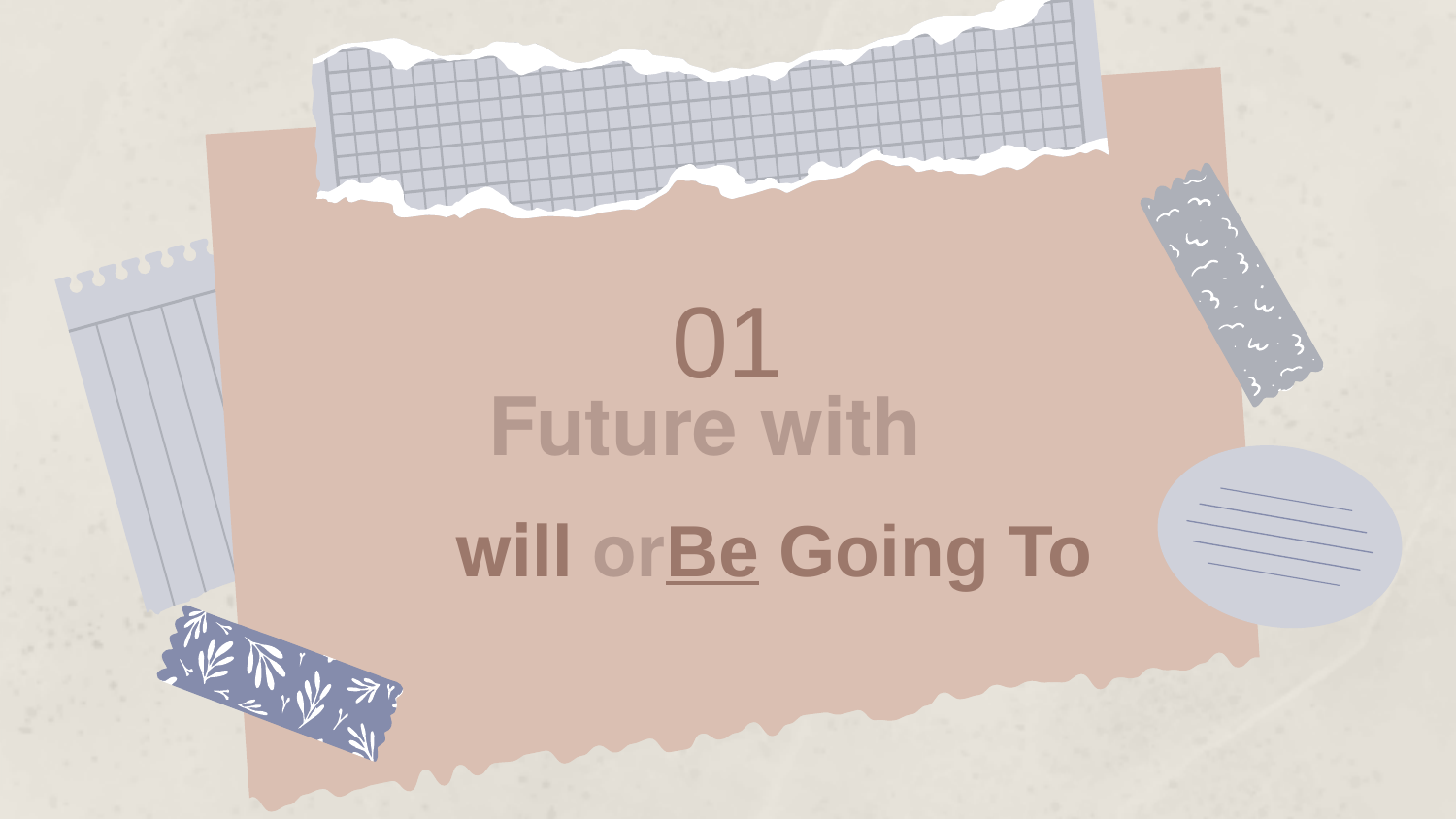

01
# Future with will orBe Going To